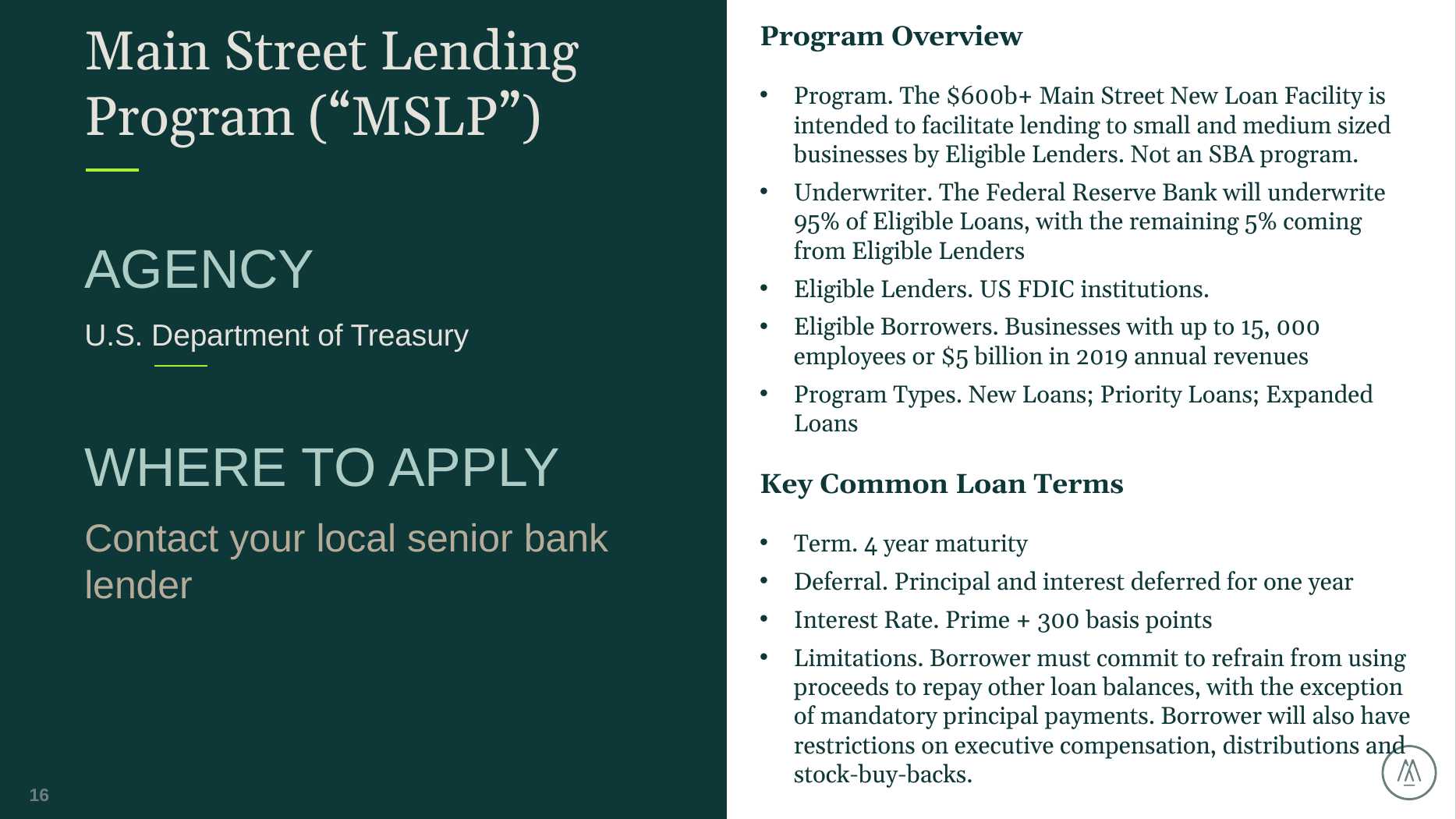

Program Overview
Program. The $600b+ Main Street New Loan Facility is intended to facilitate lending to small and medium sized businesses by Eligible Lenders. Not an SBA program.
Underwriter. The Federal Reserve Bank will underwrite 95% of Eligible Loans, with the remaining 5% coming from Eligible Lenders
Eligible Lenders. US FDIC institutions.
Eligible Borrowers. Businesses with up to 15, 000 employees or $5 billion in 2019 annual revenues
Program Types. New Loans; Priority Loans; Expanded Loans
Key Common Loan Terms
Term. 4 year maturity
Deferral. Principal and interest deferred for one year
Interest Rate. Prime + 300 basis points
Limitations. Borrower must commit to refrain from using proceeds to repay other loan balances, with the exception of mandatory principal payments. Borrower will also have restrictions on executive compensation, distributions and stock-buy-backs.
# Main Street Lending Program (“MSLP”)
AGENCY
U.S. Department of Treasury

WHERE TO APPLY
Contact your local senior bank lender

16